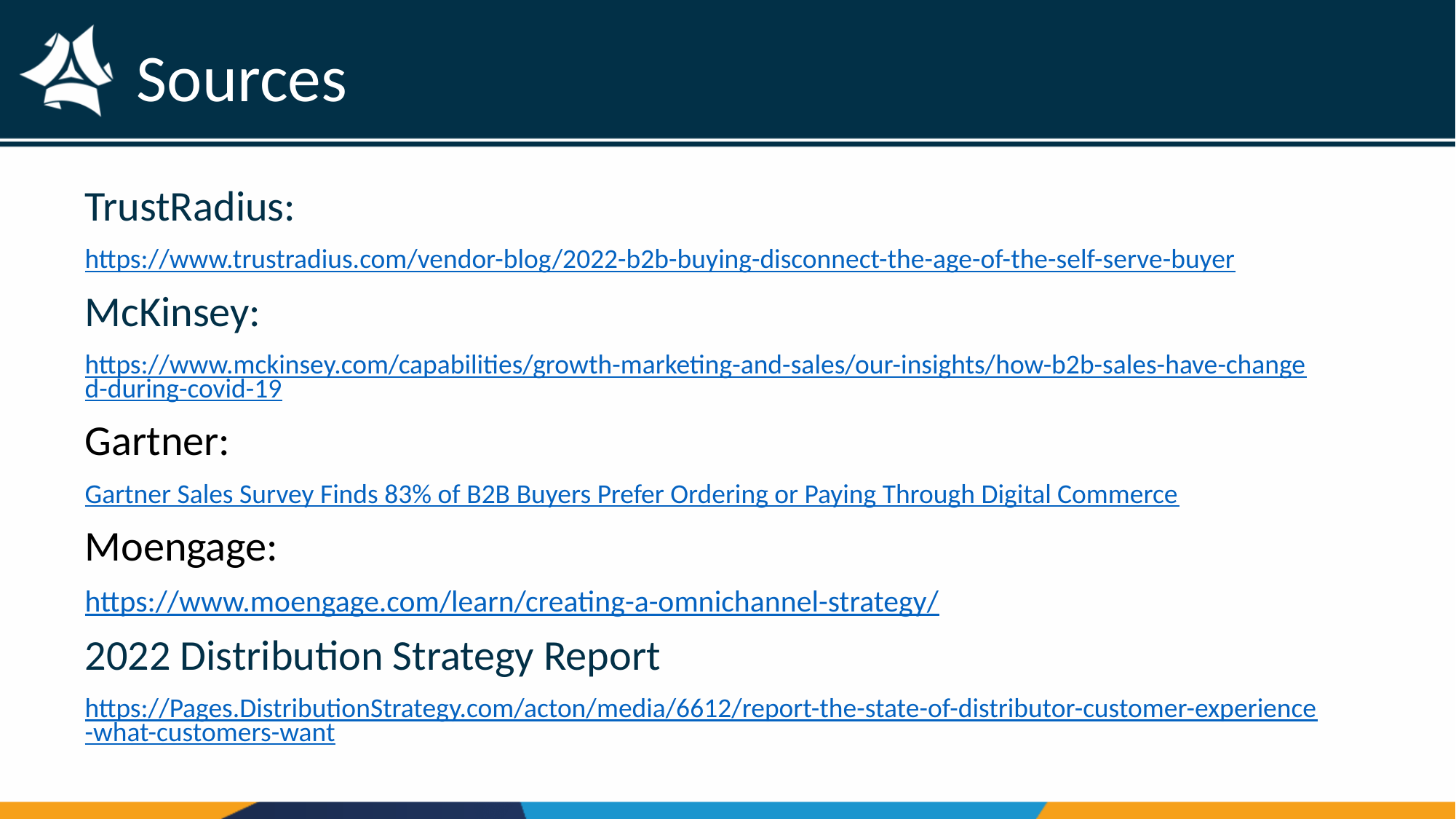

# Sources
TrustRadius:
https://www.trustradius.com/vendor-blog/2022-b2b-buying-disconnect-the-age-of-the-self-serve-buyer
McKinsey:
https://www.mckinsey.com/capabilities/growth-marketing-and-sales/our-insights/how-b2b-sales-have-changed-during-covid-19
Gartner:
Gartner Sales Survey Finds 83% of B2B Buyers Prefer Ordering or Paying Through Digital Commerce
Moengage:
https://www.moengage.com/learn/creating-a-omnichannel-strategy/
2022 Distribution Strategy Report
https://Pages.DistributionStrategy.com/acton/media/6612/report-the-state-of-distributor-customer-experience-what-customers-want